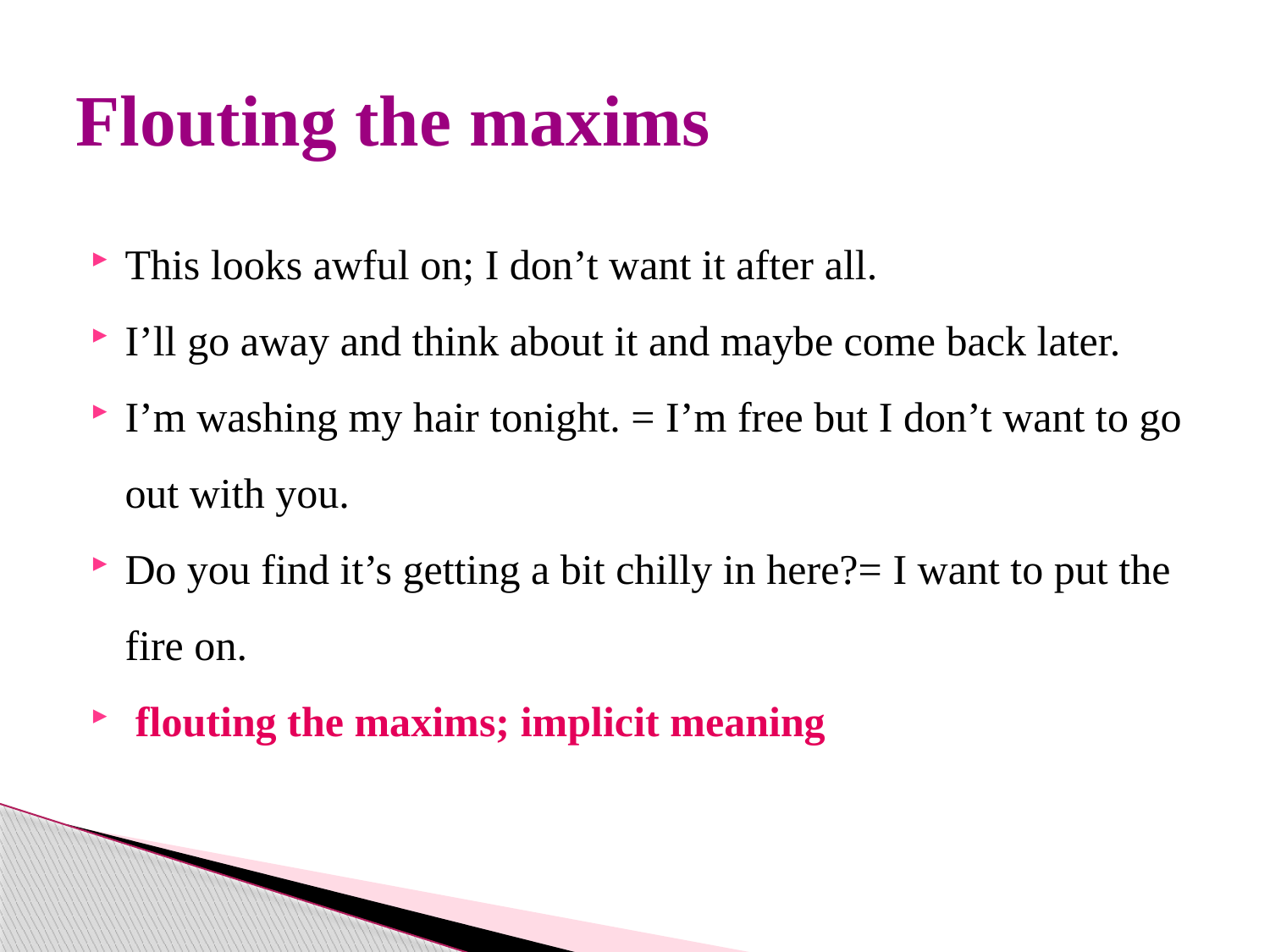

# Flouting the maxims
This looks awful on; I don’t want it after all.
I’ll go away and think about it and maybe come back later.
I’m washing my hair tonight. = I’m free but I don’t want to go out with you.
Do you find it’s getting a bit chilly in here?= I want to put the fire on.
 flouting the maxims; implicit meaning